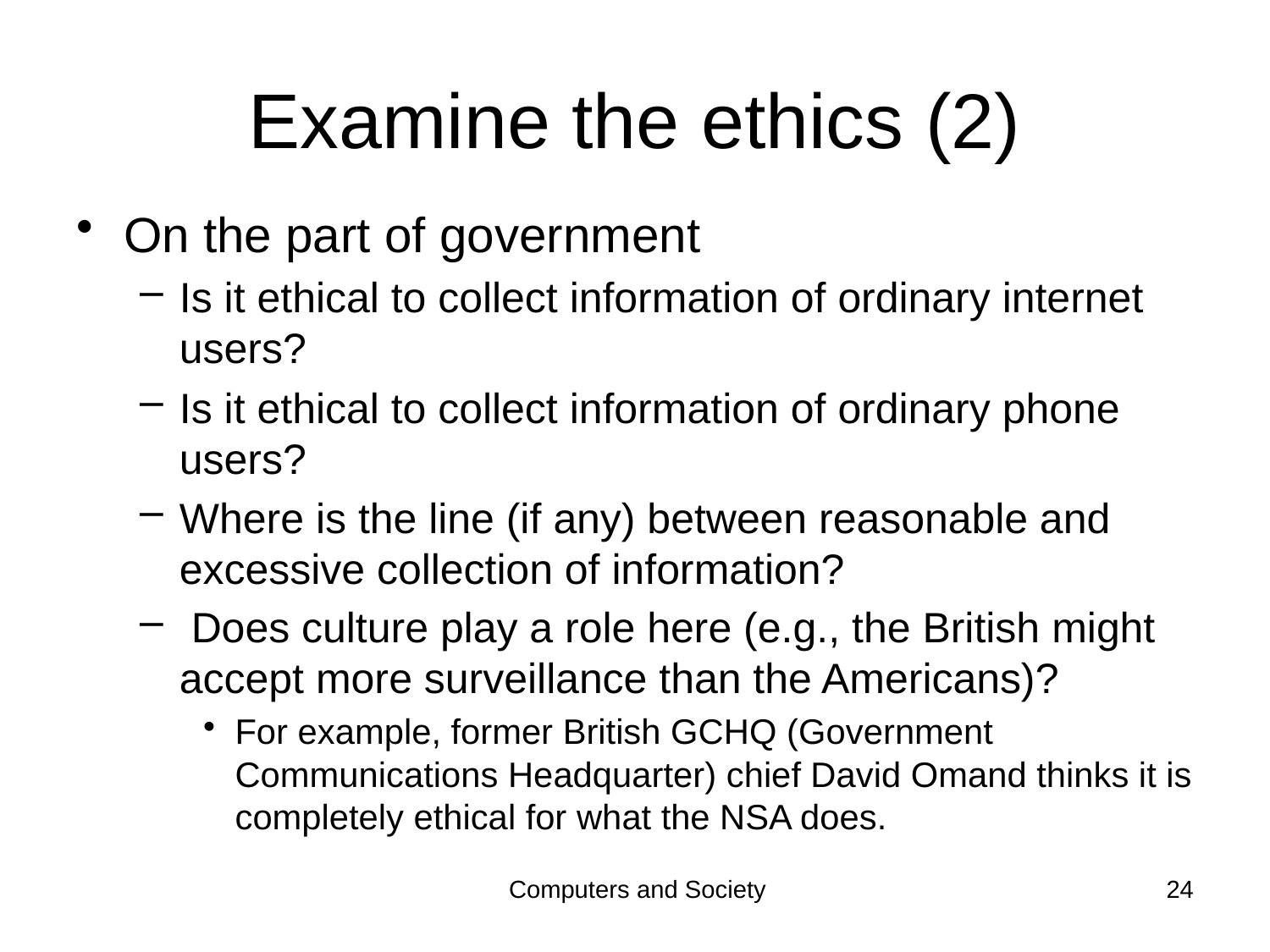

# Examine the ethics (2)
On the part of government
Is it ethical to collect information of ordinary internet users?
Is it ethical to collect information of ordinary phone users?
Where is the line (if any) between reasonable and excessive collection of information?
 Does culture play a role here (e.g., the British might accept more surveillance than the Americans)?
For example, former British GCHQ (Government Communications Headquarter) chief David Omand thinks it is completely ethical for what the NSA does.
Computers and Society
24